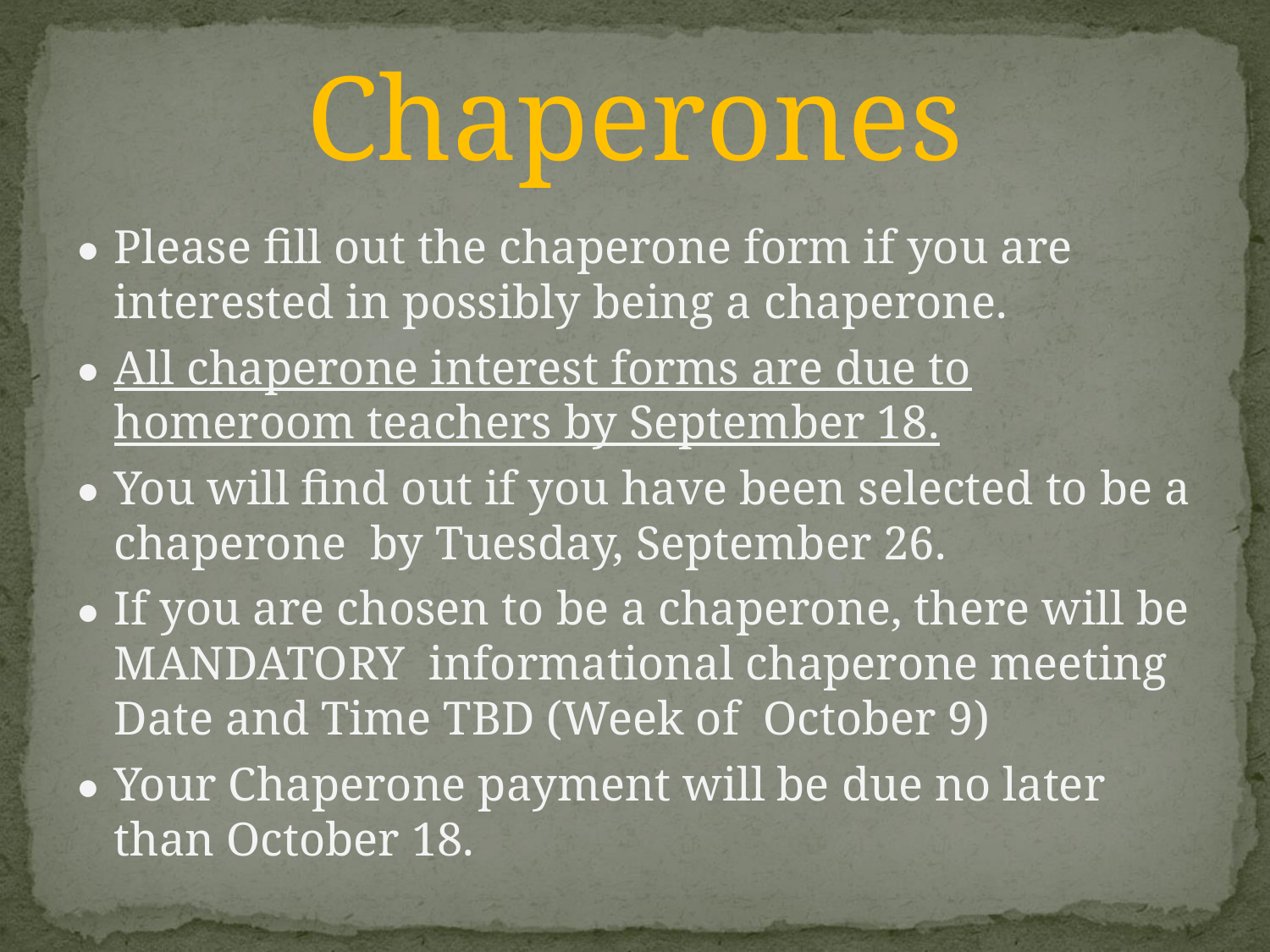

# Chaperones
Please fill out the chaperone form if you are interested in possibly being a chaperone.
All chaperone interest forms are due to homeroom teachers by September 18.
You will find out if you have been selected to be a chaperone  by Tuesday, September 26.
If you are chosen to be a chaperone, there will be MANDATORY  informational chaperone meeting  Date and Time TBD (Week of  October 9)
Your Chaperone payment will be due no later than October 18.